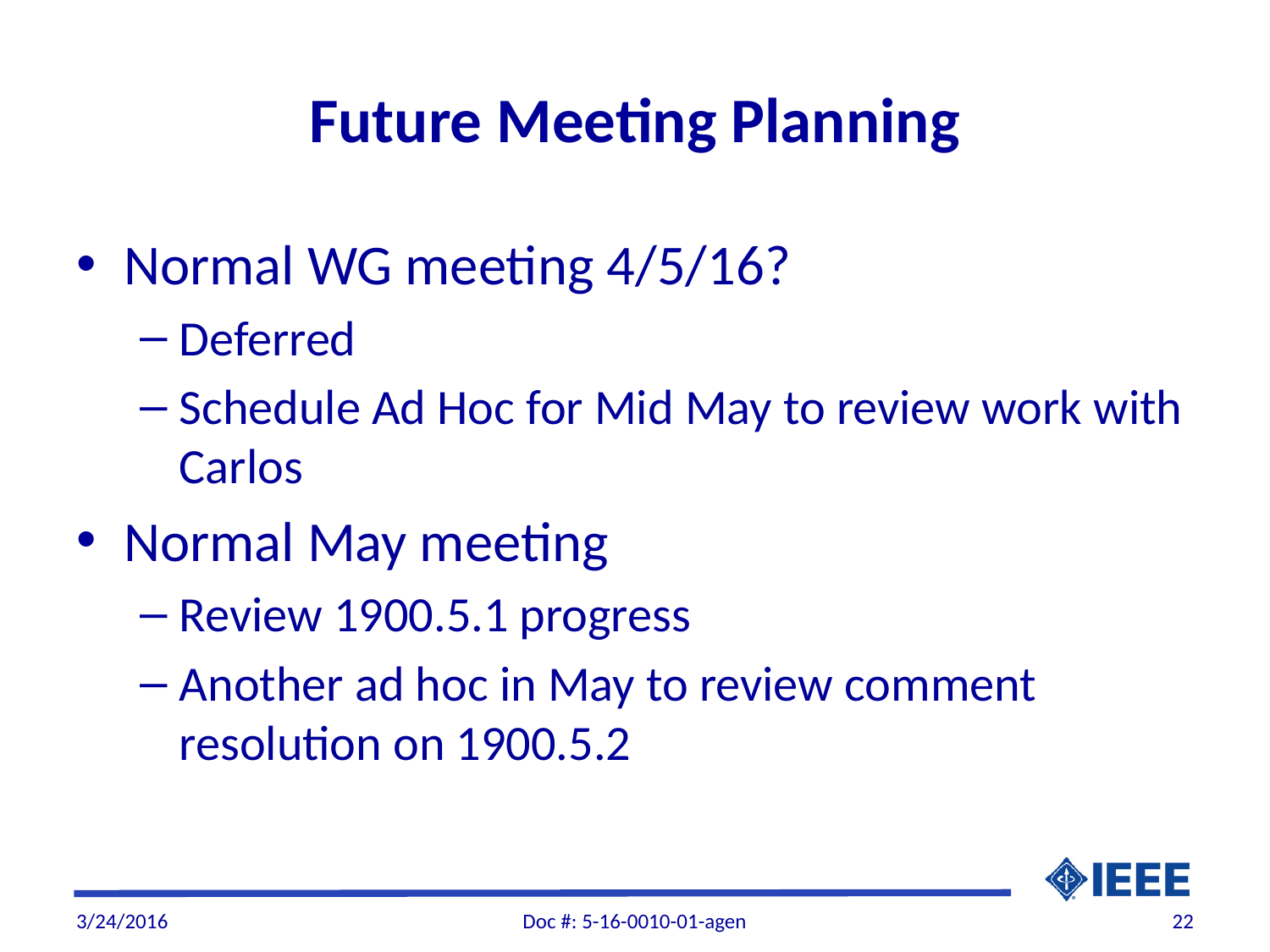

# Future Meeting Planning
Normal WG meeting 4/5/16?
Deferred
Schedule Ad Hoc for Mid May to review work with Carlos
Normal May meeting
Review 1900.5.1 progress
Another ad hoc in May to review comment resolution on 1900.5.2
3/24/2016
Doc #: 5-16-0010-01-agen
22